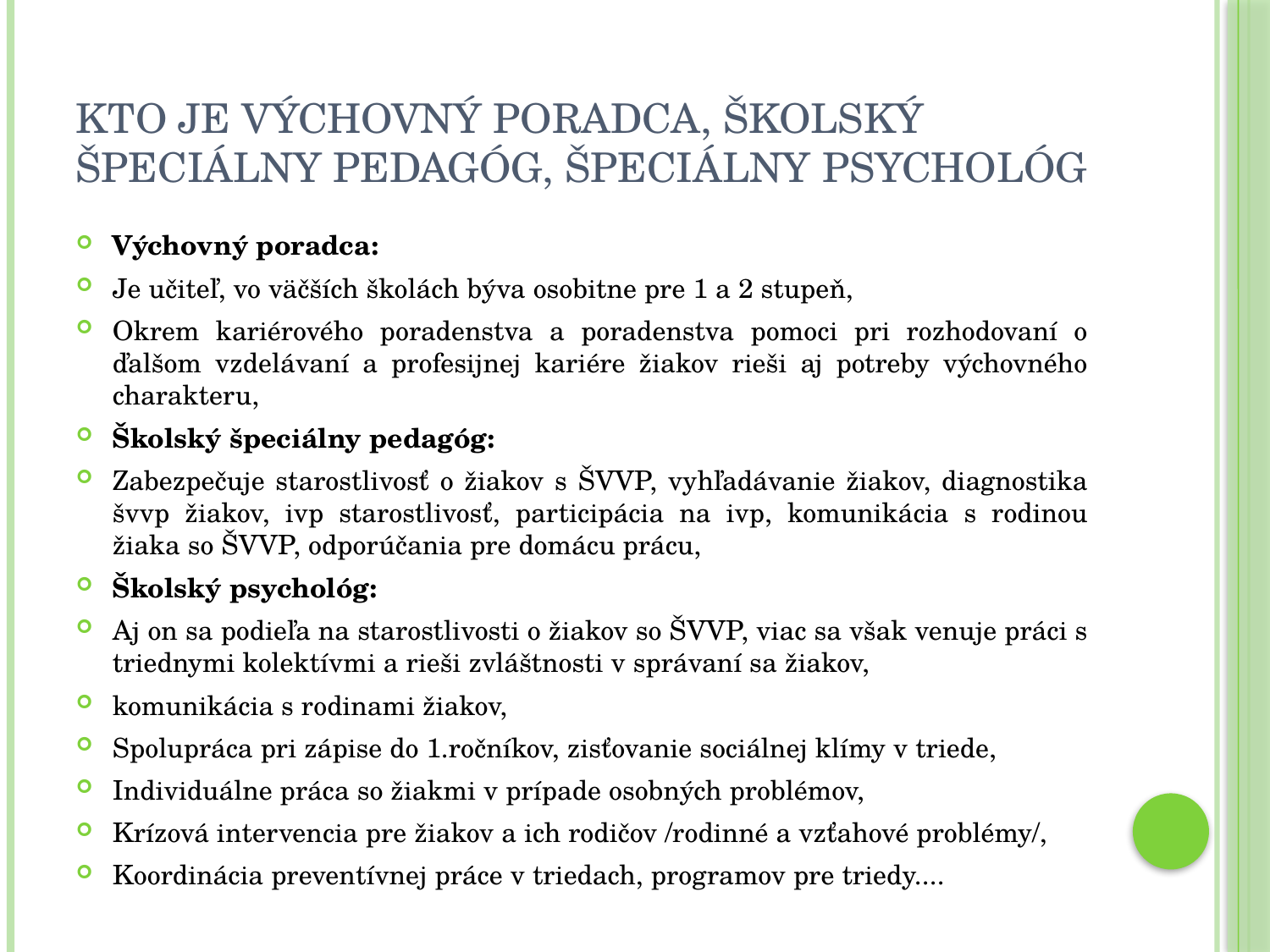

# Kto je výchovný poradca, školský špeciálny pedagóg, špeciálny psychológ
Výchovný poradca:
Je učiteľ, vo väčších školách býva osobitne pre 1 a 2 stupeň,
Okrem kariérového poradenstva a poradenstva pomoci pri rozhodovaní o ďalšom vzdelávaní a profesijnej kariére žiakov rieši aj potreby výchovného charakteru,
Školský špeciálny pedagóg:
Zabezpečuje starostlivosť o žiakov s ŠVVP, vyhľadávanie žiakov, diagnostika švvp žiakov, ivp starostlivosť, participácia na ivp, komunikácia s rodinou žiaka so ŠVVP, odporúčania pre domácu prácu,
Školský psychológ:
Aj on sa podieľa na starostlivosti o žiakov so ŠVVP, viac sa však venuje práci s triednymi kolektívmi a rieši zvláštnosti v správaní sa žiakov,
komunikácia s rodinami žiakov,
Spolupráca pri zápise do 1.ročníkov, zisťovanie sociálnej klímy v triede,
Individuálne práca so žiakmi v prípade osobných problémov,
Krízová intervencia pre žiakov a ich rodičov /rodinné a vzťahové problémy/,
Koordinácia preventívnej práce v triedach, programov pre triedy....